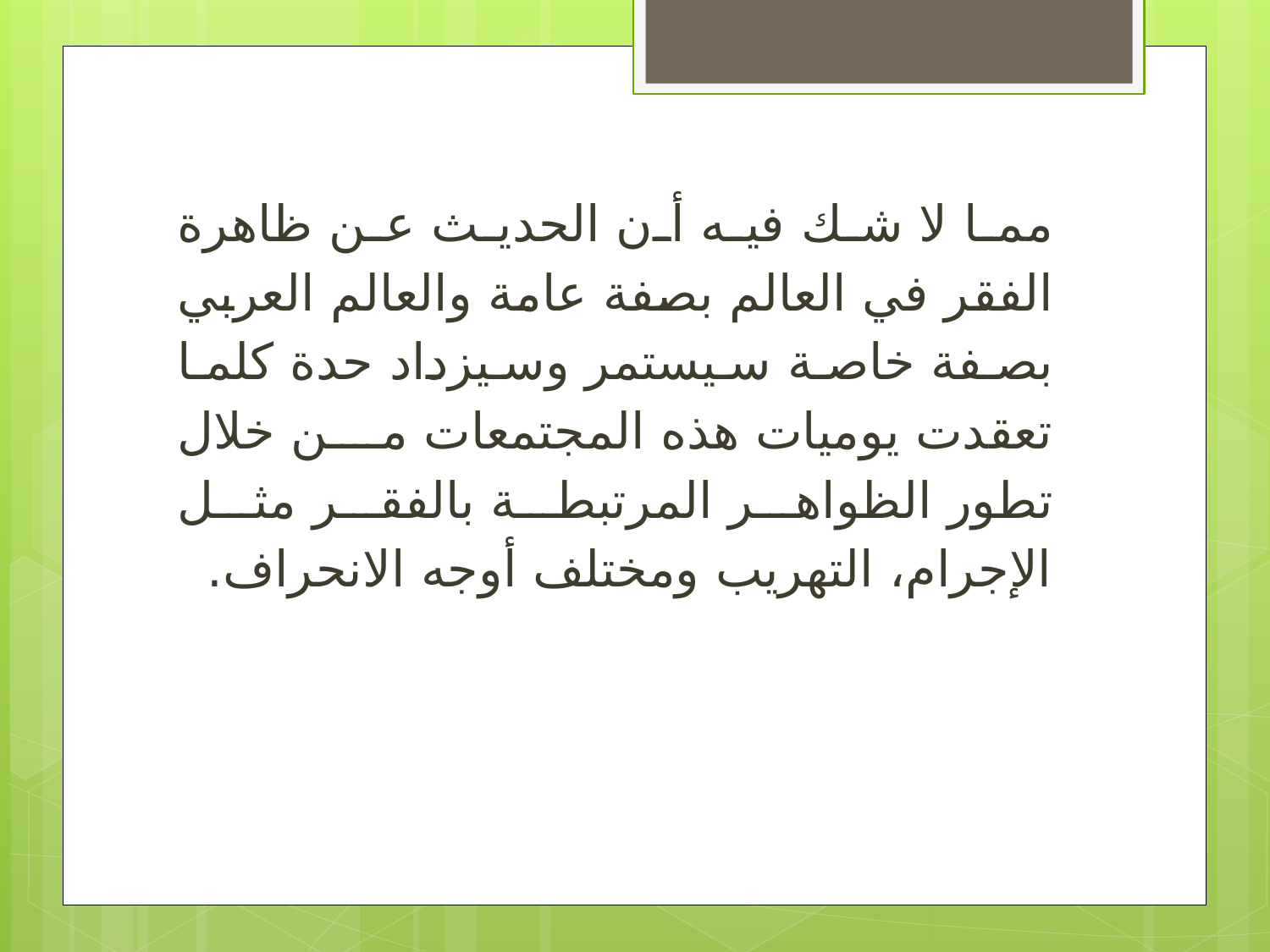

مما لا شك فيه أن الحديث عن ظاهرة الفقر في العالم بصفة عامة والعالم العربي بصفة خاصة سيستمر وسيزداد حدة كلما تعقدت يوميات هذه المجتمعات من خلال تطور الظواهر المرتبطة بالفقر مثل الإجرام، التهريب ومختلف أوجه الانحراف.